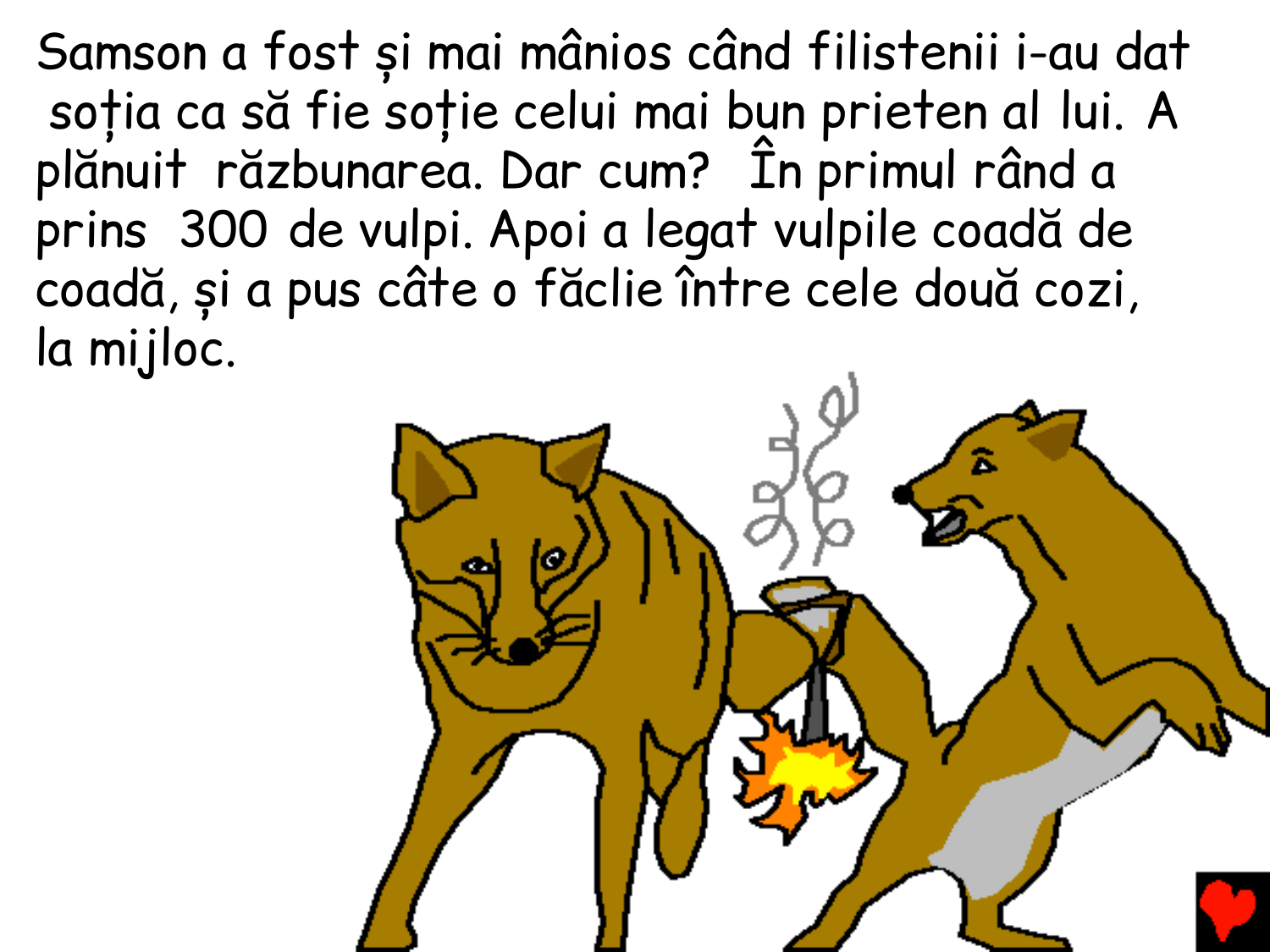

Samson a fost şi mai mânios când filistenii i-au dat  soţia ca să fie soţie celui mai bun prieten al lui.	A  plănuit răzbunarea. Dar cum?	În primul rând a  prins  300 de vulpi.	Apoi a legat vulpile coadă de  coadă, şi a pus câte o făclie între cele două cozi,
la mijloc.